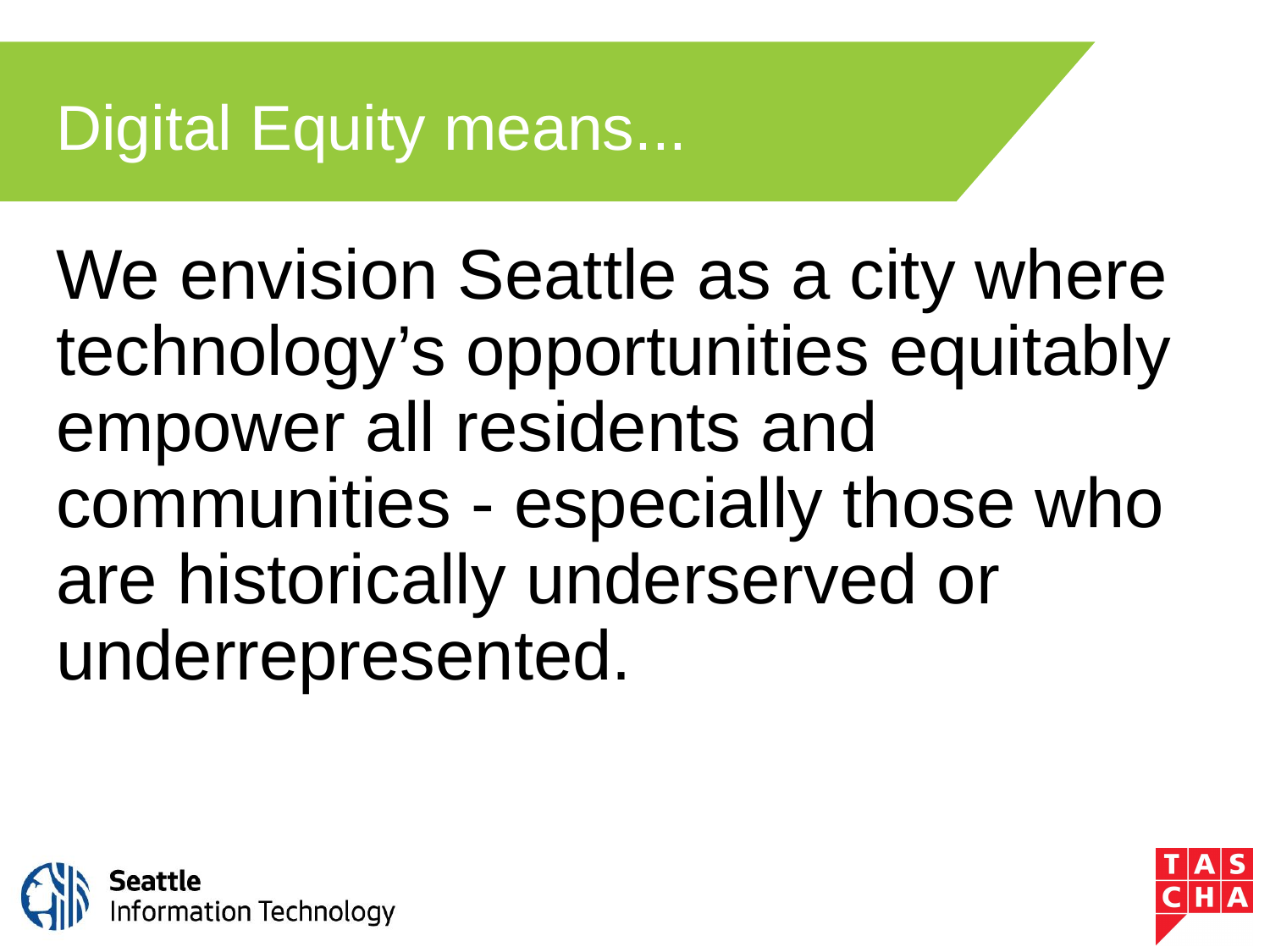

# Digital Equity means...
We envision Seattle as a city where technology’s opportunities equitably empower all residents and communities - especially those who are historically underserved or underrepresented.